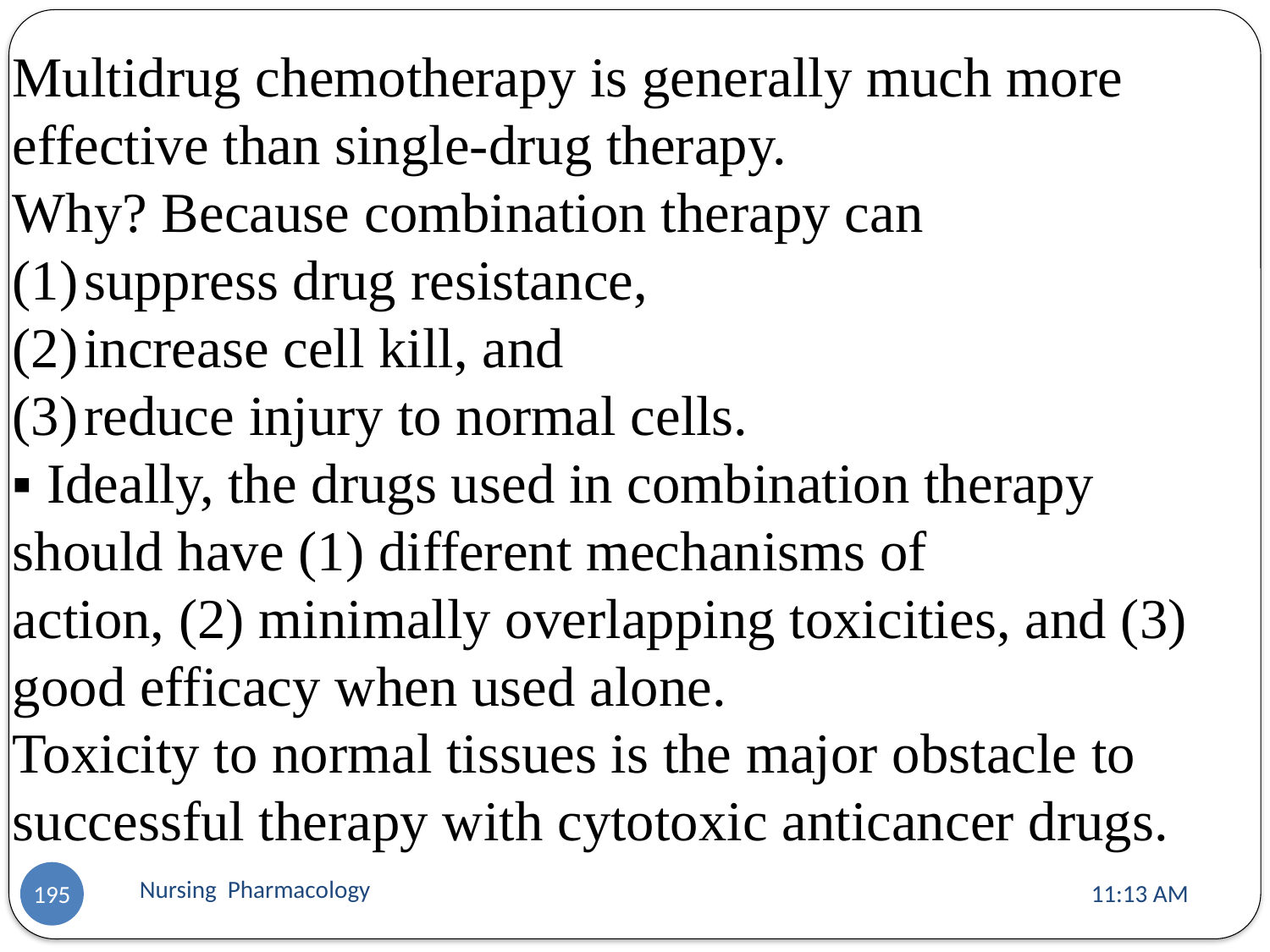

Multidrug chemotherapy is generally much more effective than single-drug therapy.
Why? Because combination therapy can
suppress drug resistance,
increase cell kill, and
reduce injury to normal cells.
▪ Ideally, the drugs used in combination therapy should have (1) different mechanisms of
action, (2) minimally overlapping toxicities, and (3) good efficacy when used alone.
Toxicity to normal tissues is the major obstacle to successful therapy with cytotoxic anticancer drugs.
Nursing  Pharmacology
11:13 AM
195